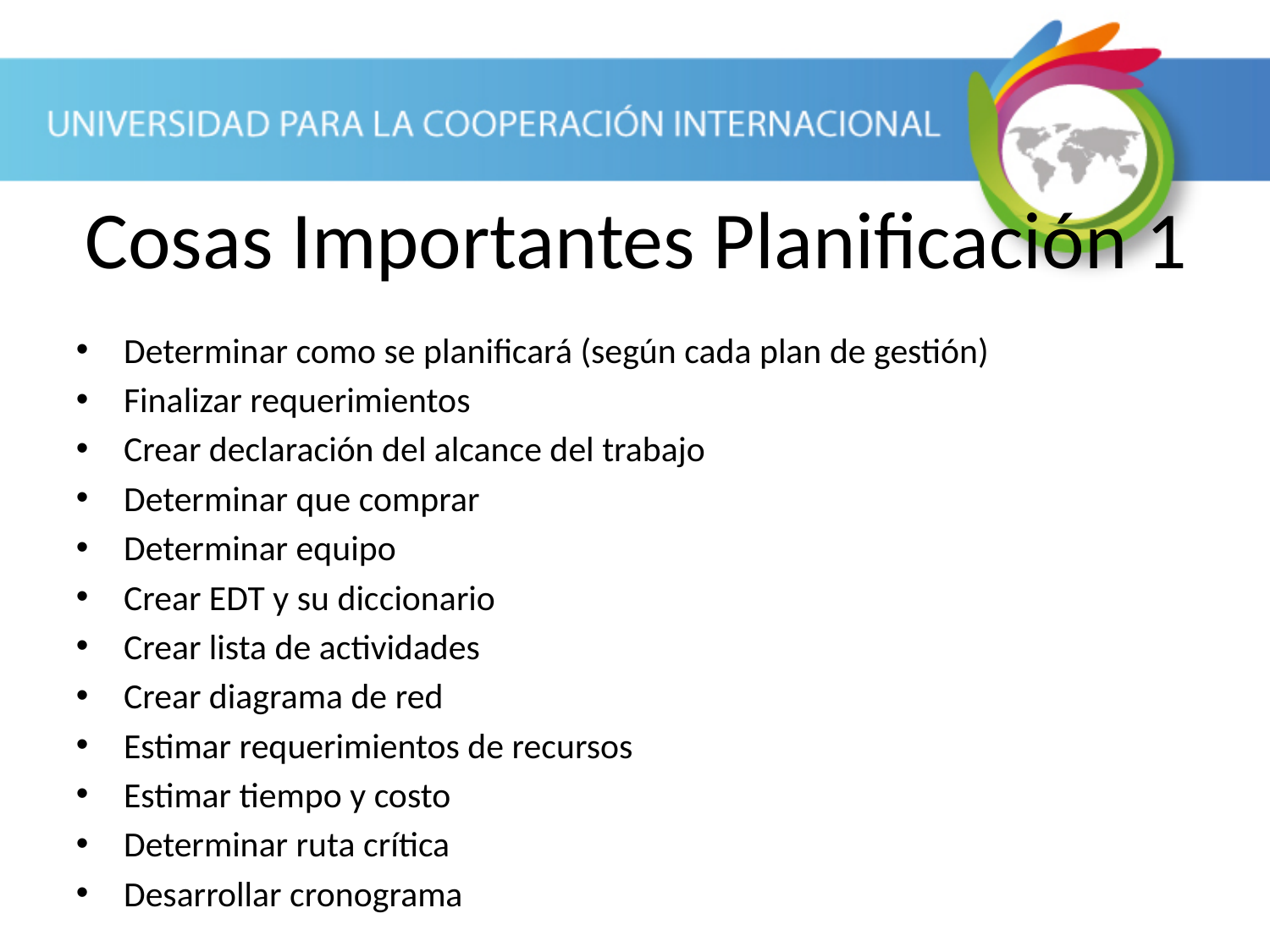

Cosas Importantes Planificación 1
Determinar como se planificará (según cada plan de gestión)
Finalizar requerimientos
Crear declaración del alcance del trabajo
Determinar que comprar
Determinar equipo
Crear EDT y su diccionario
Crear lista de actividades
Crear diagrama de red
Estimar requerimientos de recursos
Estimar tiempo y costo
Determinar ruta crítica
Desarrollar cronograma